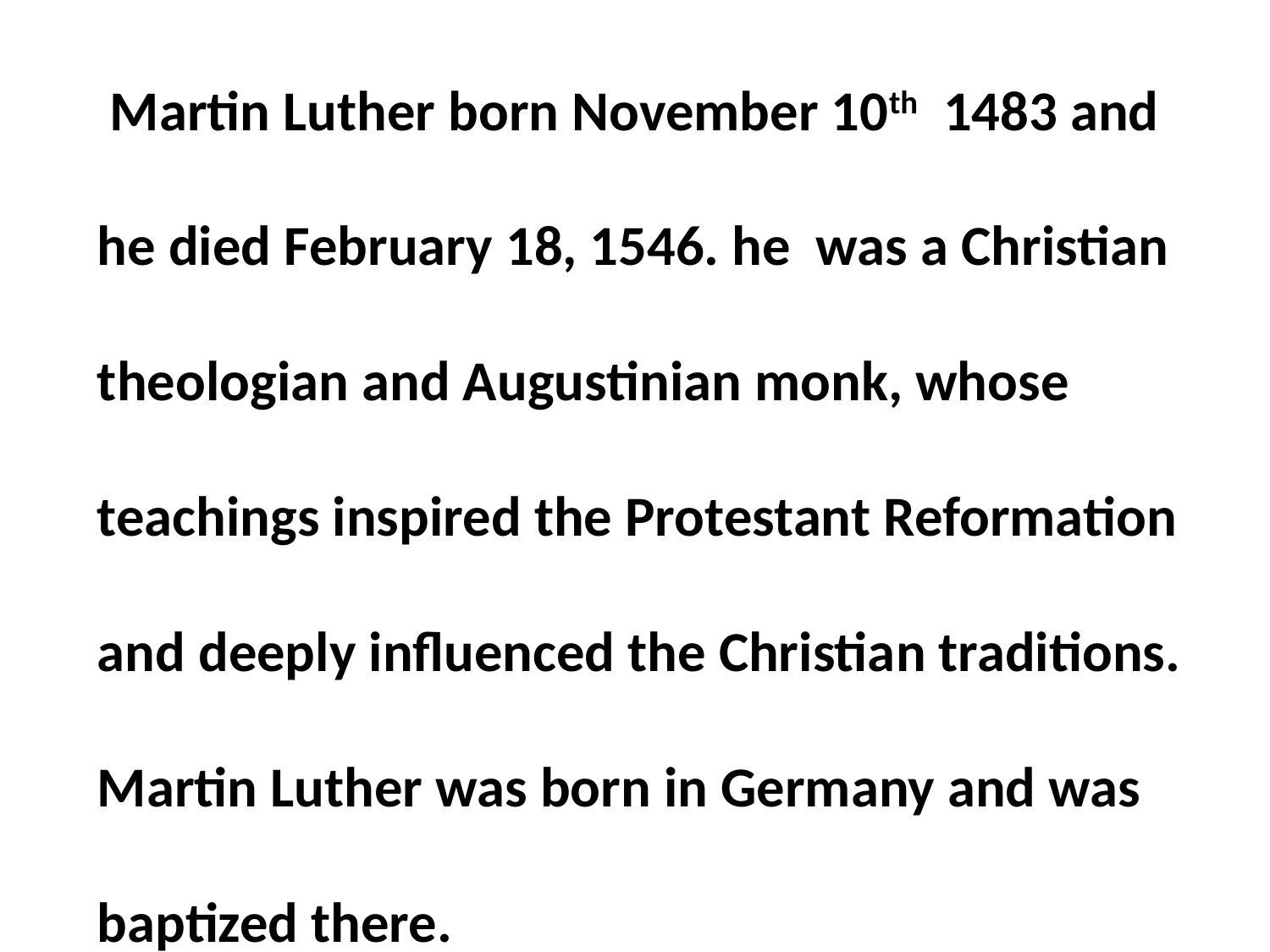

Martin Luther born November 10th  1483 and he died February 18, 1546. he  was a Christian theologian and Augustinian monk, whose teachings inspired the Protestant Reformation and deeply influenced the Christian traditions. Martin Luther was born in Germany and was baptized there.
#